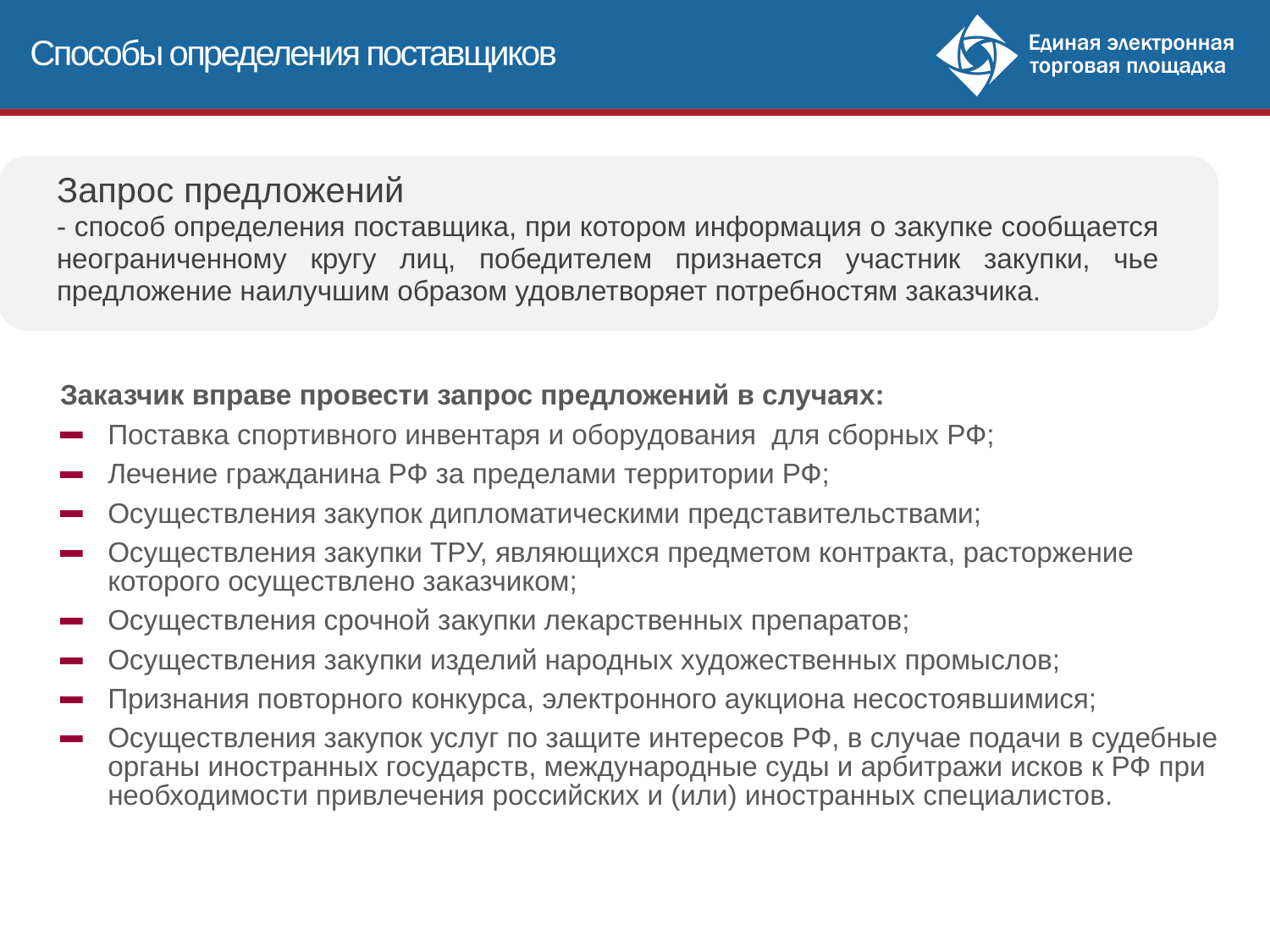

Способы определения поставщиков
Запрос предложений
- способ определения поставщика, при котором информация о закупке сообщается неограниченному кругу лиц, победителем признается участник закупки, чье предложение наилучшим образом удовлетворяет потребностям заказчика.
Заказчик вправе провести запрос предложений в случаях:
Поставка спортивного инвентаря и оборудования  для сборных РФ;
Лечение гражданина РФ за пределами территории РФ;
Осуществления закупок дипломатическими представительствами;
Осуществления закупки ТРУ, являющихся предметом контракта, расторжение которого осуществлено заказчиком;
Осуществления срочной закупки лекарственных препаратов;
Осуществления закупки изделий народных художественных промыслов;
Признания повторного конкурса, электронного аукциона несостоявшимися;
Осуществления закупок услуг по защите интересов РФ, в случае подачи в судебные органы иностранных государств, международные суды и арбитражи исков к РФ при необходимости привлечения российских и (или) иностранных специалистов.